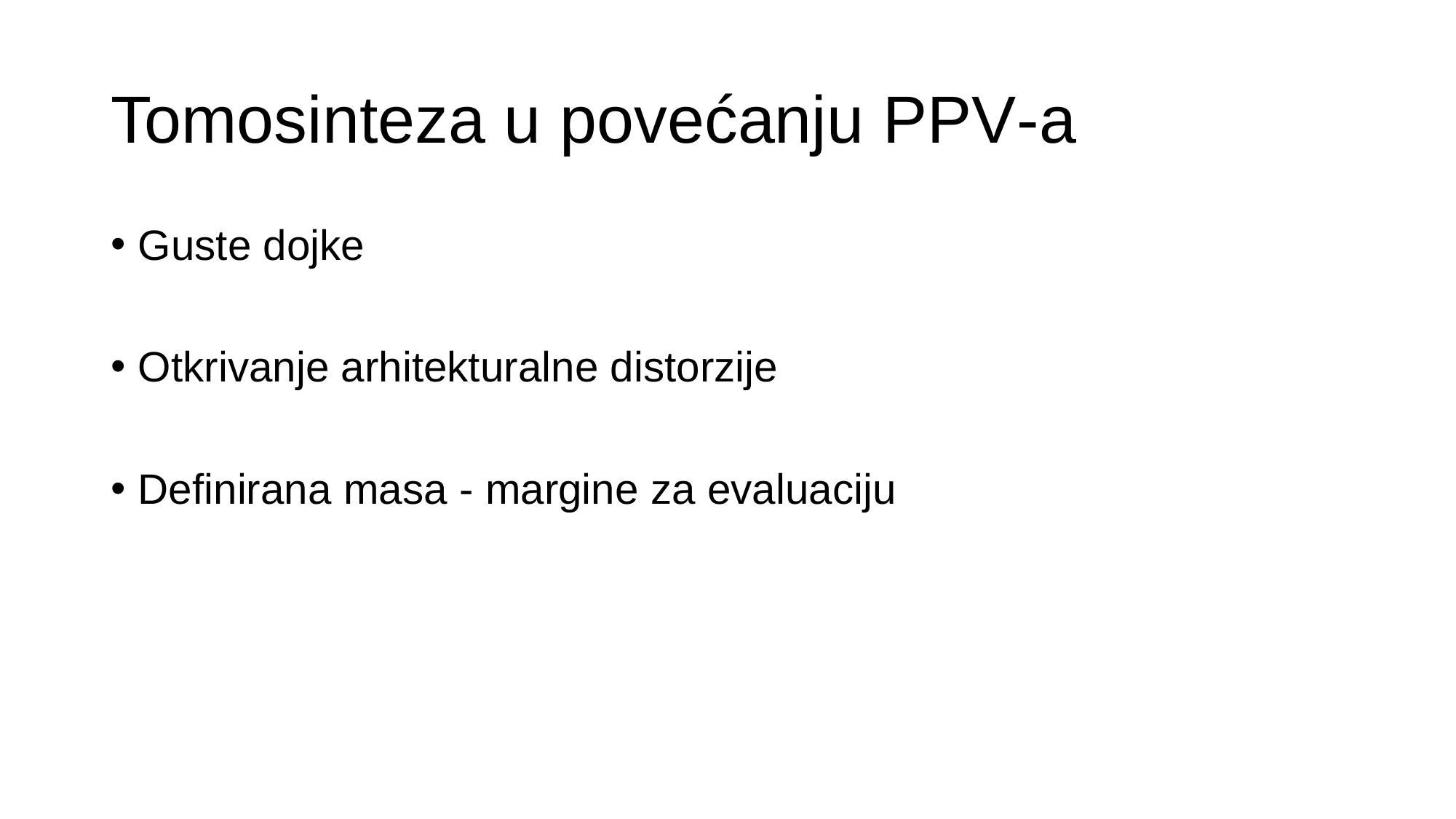

# Tomosinteza u povećanju PPV-a
Guste dojke

Otkrivanje arhitekturalne distorzije

Definirana masa - margine za evaluaciju